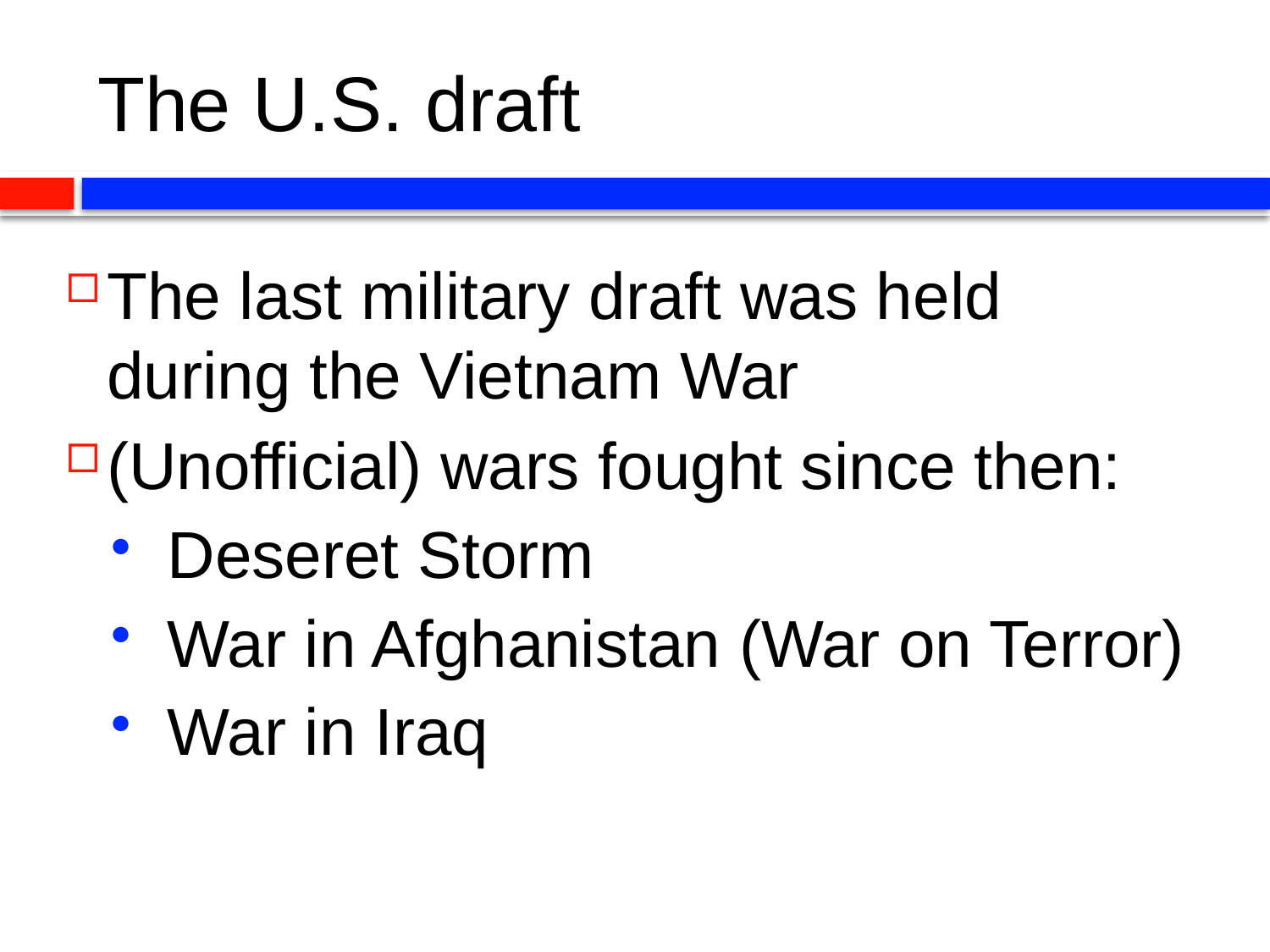

# The U.S. draft
The last military draft was held during the Vietnam War
(Unofficial) wars fought since then:
 Deseret Storm
 War in Afghanistan (War on Terror)
 War in Iraq